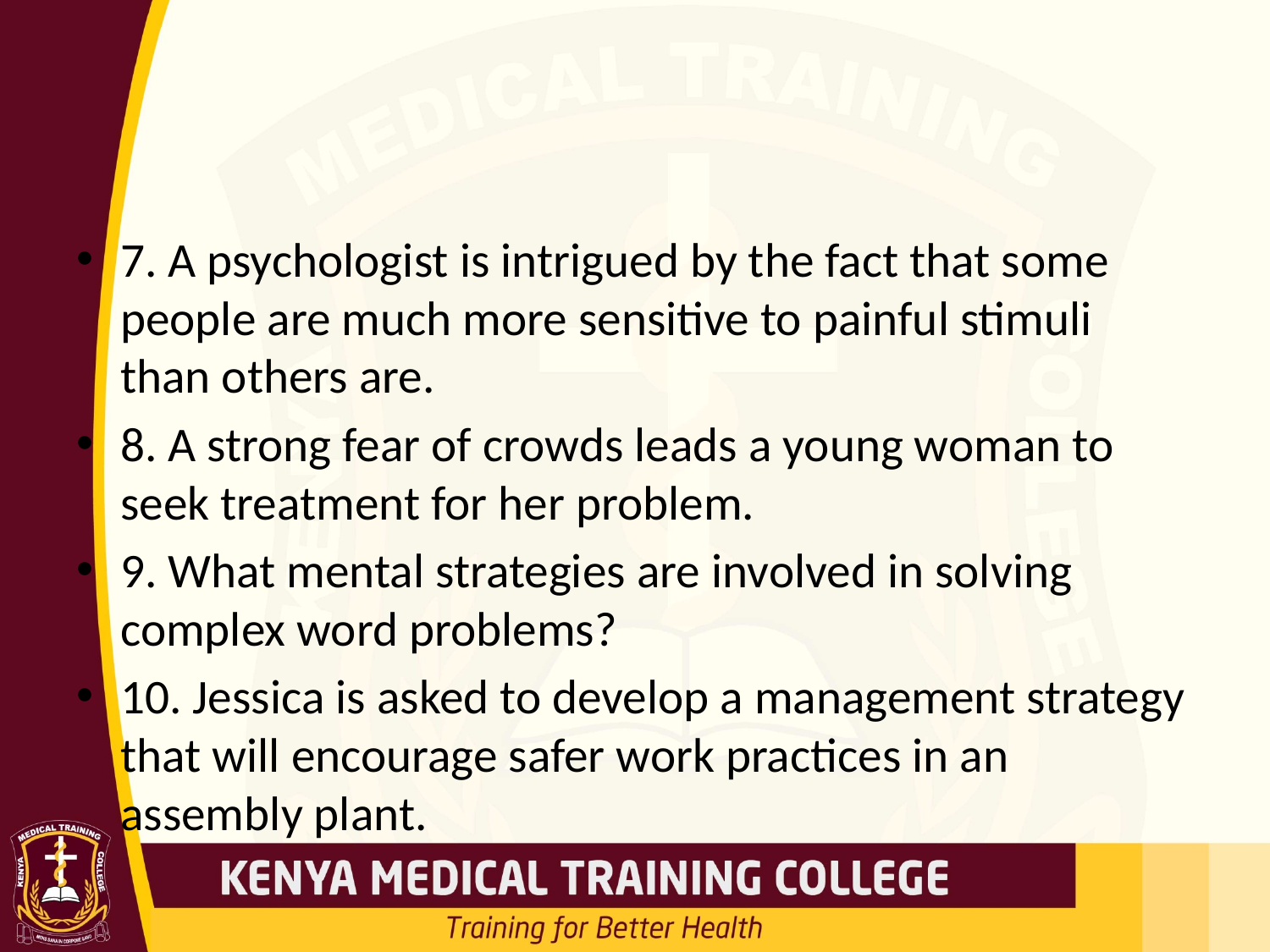

#
7. A psychologist is intrigued by the fact that some people are much more sensitive to painful stimuli than others are.
8. A strong fear of crowds leads a young woman to seek treatment for her problem.
9. What mental strategies are involved in solving complex word problems?
10. Jessica is asked to develop a management strategy that will encourage safer work practices in an assembly plant.